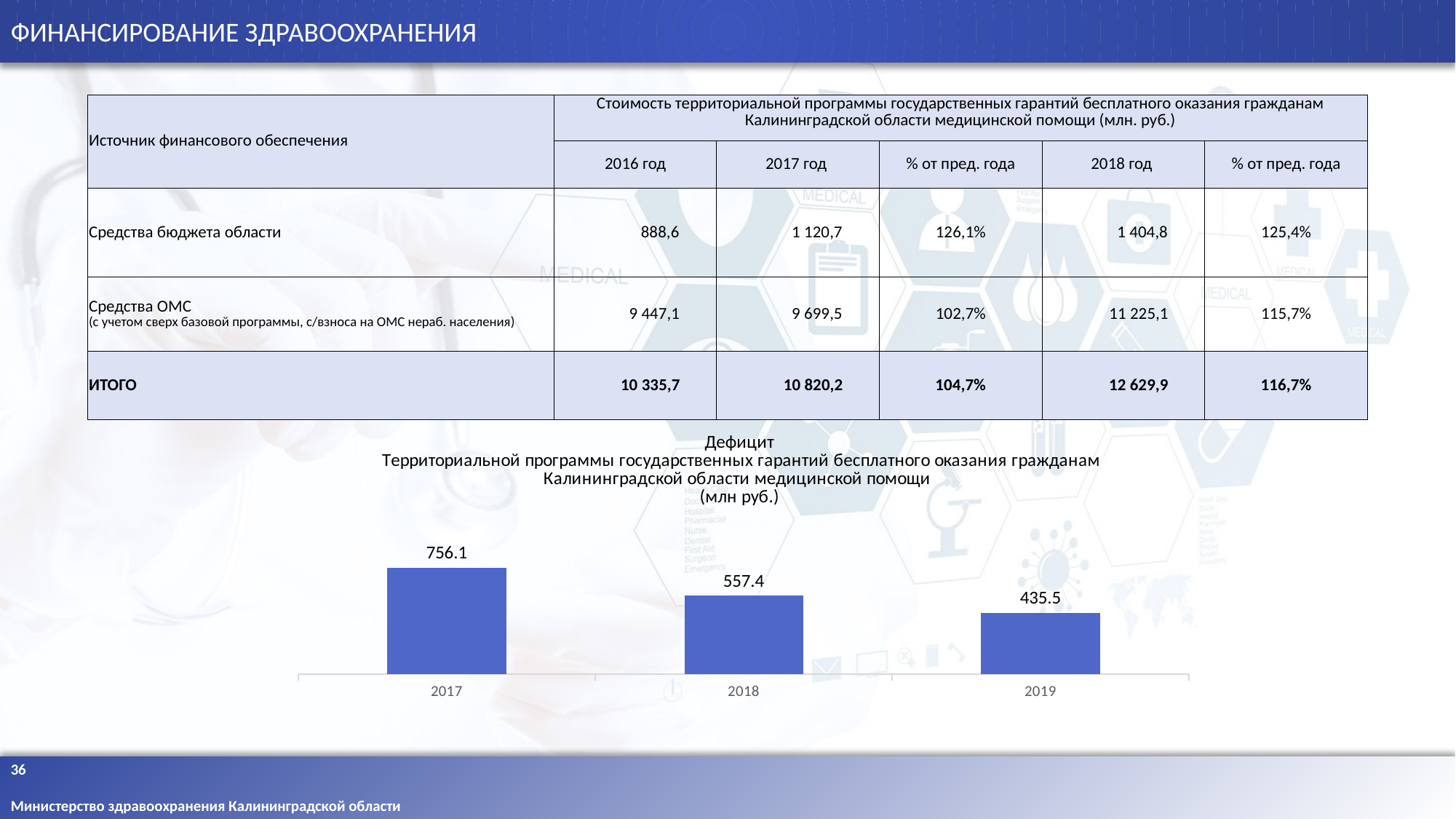

ФИНАНСИРОВАНИЕ ЗДРАВООХРАНЕНИЯ
| Источник финансового обеспечения | Стоимость территориальной программы государственных гарантий бесплатного оказания гражданам Калининградской области медицинской помощи (млн. руб.) |  |  |  |  |
| --- | --- | --- | --- | --- | --- |
|  | 2016 год | 2017 год | % от пред. года | 2018 год | % от пред. года |
| Средства бюджета области | 888,6 | 1 120,7 | 126,1% | 1 404,8 | 125,4% |
| Средства ОМС (с учетом сверх базовой программы, с/взноса на ОМС нераб. населения) | 9 447,1 | 9 699,5 | 102,7% | 11 225,1 | 115,7% |
| ИТОГО | 10 335,7 | 10 820,2 | 104,7% | 12 629,9 | 116,7% |

### Chart: Дефицит
 Территориальной программы государственных гарантий бесплатного оказания гражданам Калининградской области медицинской помощи
(млн руб.)

| Category | Дефицит Территориальной программы государственных гарантий бесплатного оказания гражданам Калининградской области медицинской помощи (млн руб.) |
|---|---|
| 2017 | 756.1 |
| 2018 | 557.4 |
| 2019 | 435.5 |
36

Министерство здравоохранения Калининградской области